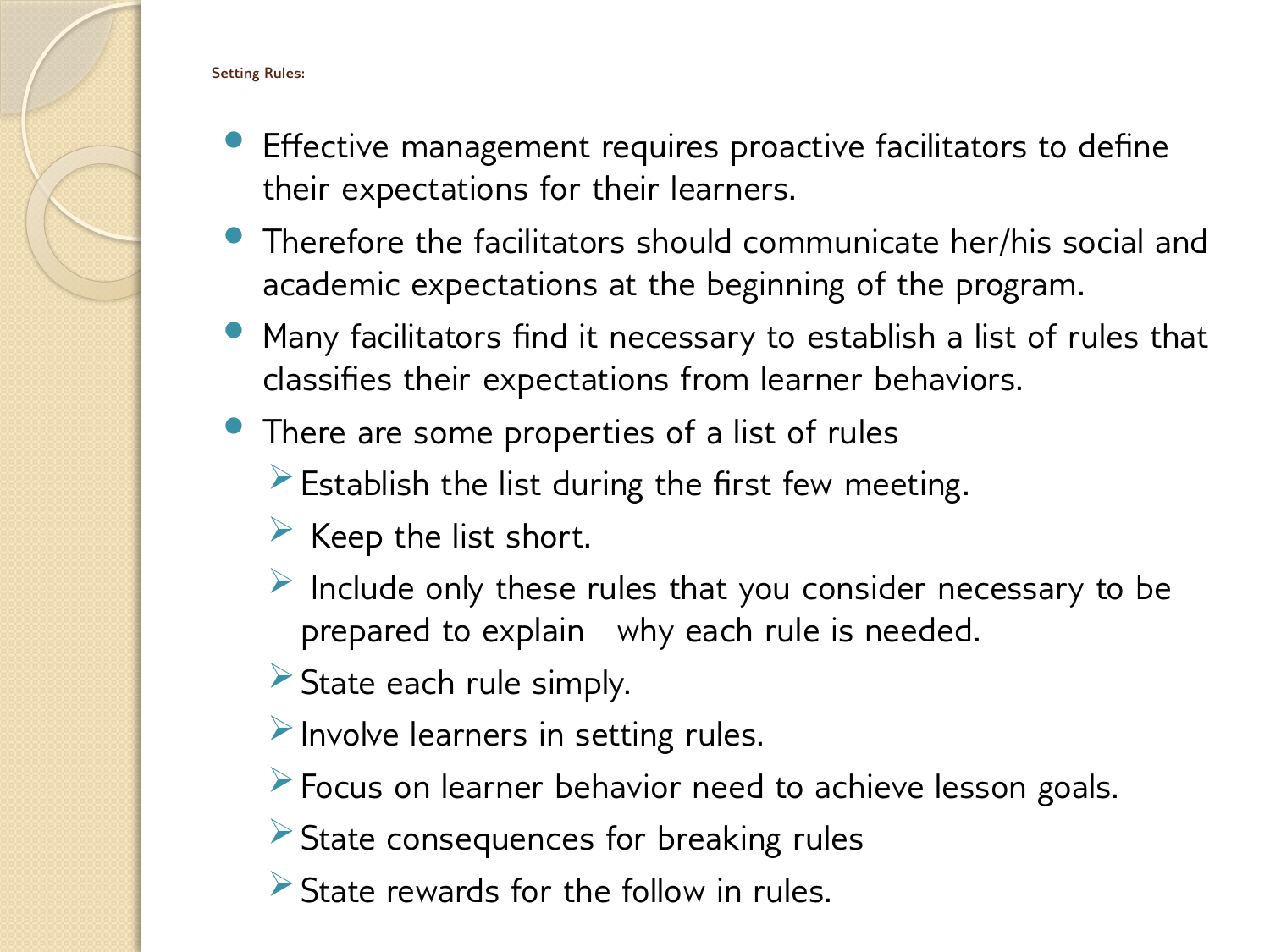

# Setting Rules:
Effective management requires proactive facilitators to define their expectations for their learners.
Therefore the facilitators should communicate her/his social and academic expectations at the beginning of the program.
Many facilitators find it necessary to establish a list of rules that classifies their expectations from learner behaviors.
There are some properties of a list of rules
Establish the list during the first few meeting.
 Keep the list short.
 Include only these rules that you consider necessary to be prepared to explain   why each rule is needed.
State each rule simply.
Involve learners in setting rules.
Focus on learner behavior need to achieve lesson goals.
State consequences for breaking rules
State rewards for the follow in rules.